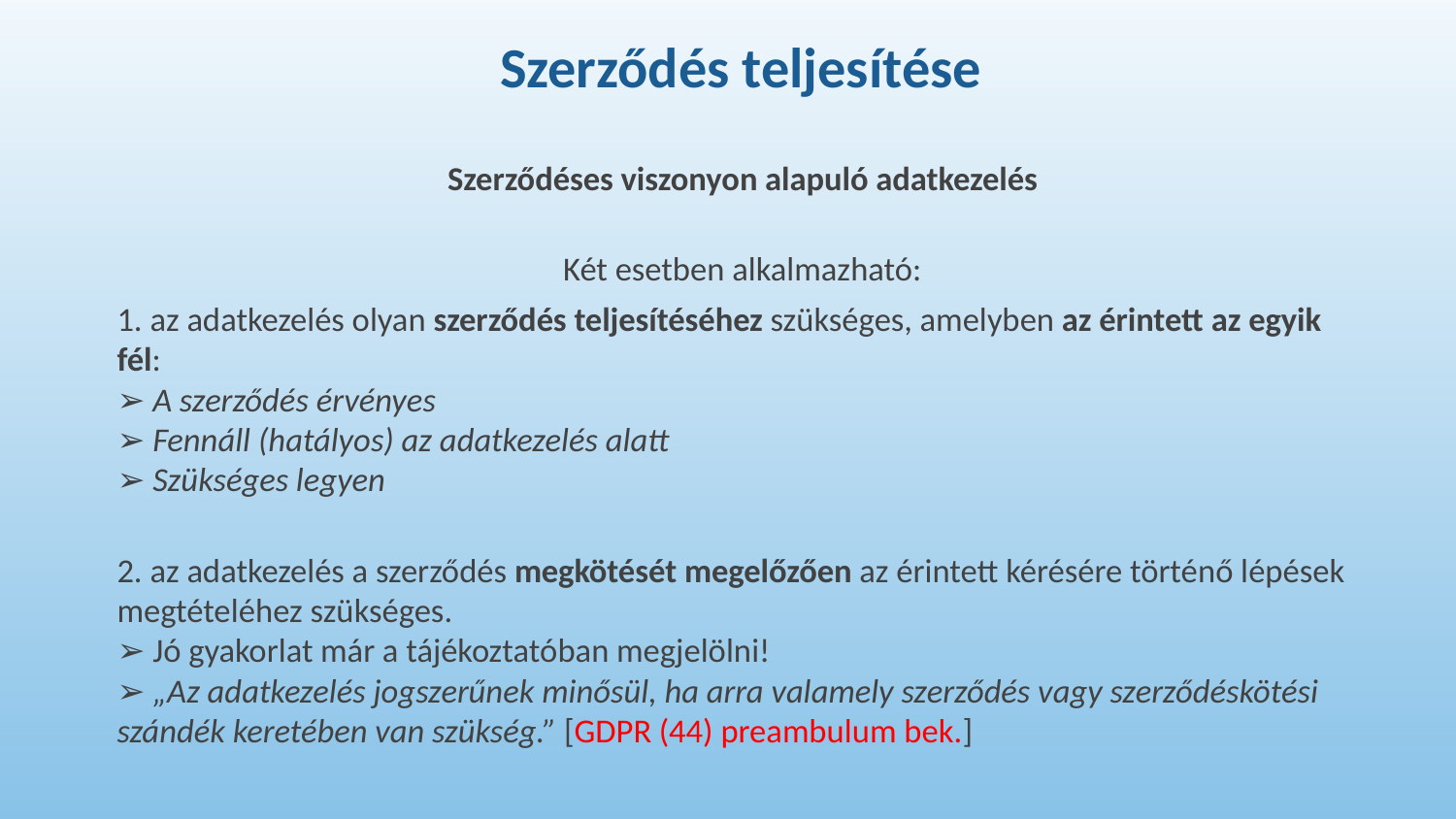

# Szerződés teljesítése
Szerződéses viszonyon alapuló adatkezelés
Két esetben alkalmazható:
1. az adatkezelés olyan szerződés teljesítéséhez szükséges, amelyben az érintett az egyik fél:
➢ A szerződés érvényes
➢ Fennáll (hatályos) az adatkezelés alatt
➢ Szükséges legyen
2. az adatkezelés a szerződés megkötését megelőzően az érintett kérésére történő lépések megtételéhez szükséges.
➢ Jó gyakorlat már a tájékoztatóban megjelölni!
➢ „Az adatkezelés jogszerűnek minősül, ha arra valamely szerződés vagy szerződéskötési szándék keretében van szükség.” [GDPR (44) preambulum bek.]